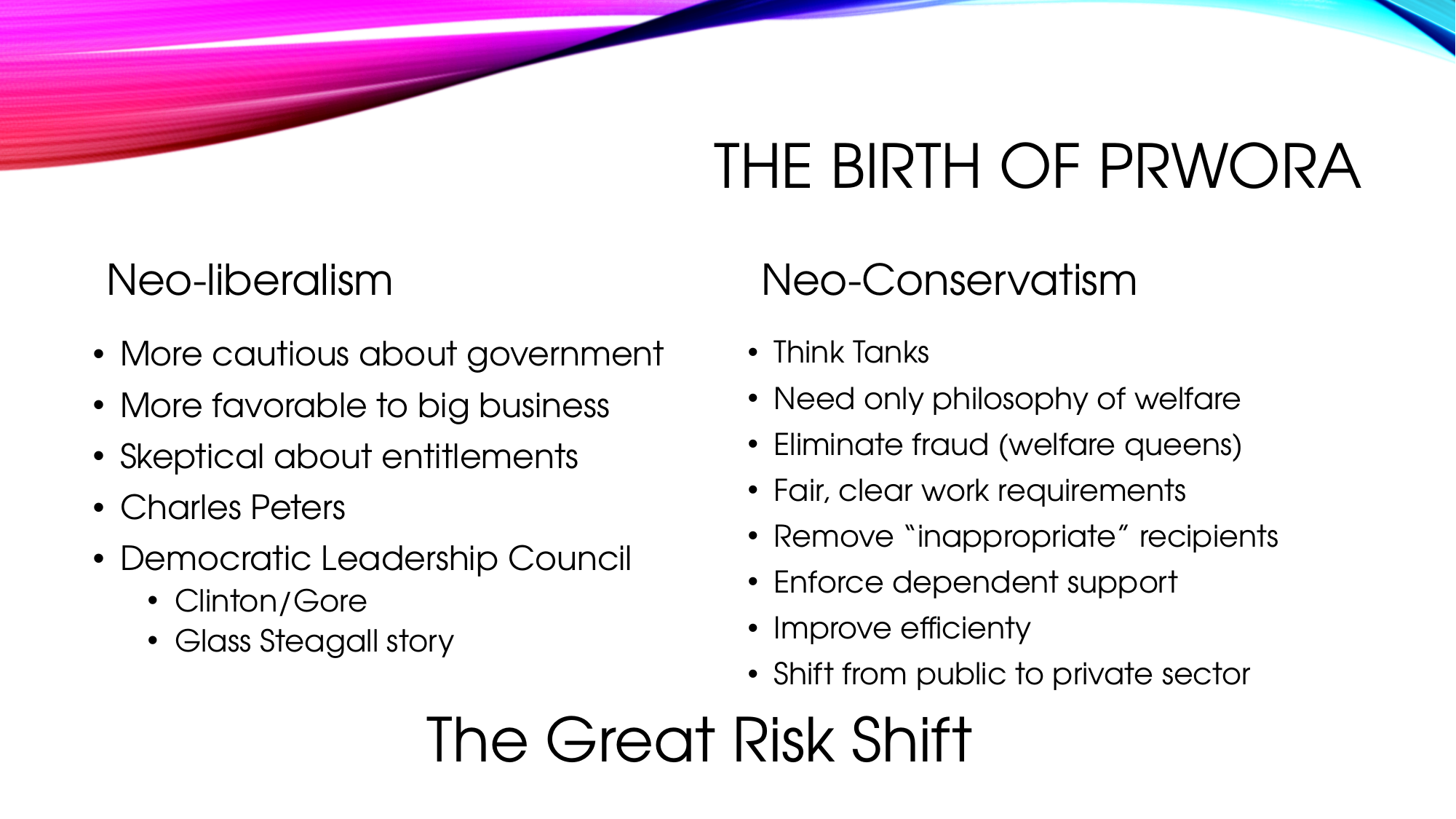

# The birth of prwora
Neo-liberalism
Neo-Conservatism
More cautious about government
More favorable to big business
Skeptical about entitlements
Charles Peters
Democratic Leadership Council
Clinton/Gore
Glass Steagall story

Think Tanks
Need only philosophy of welfare
Eliminate fraud (welfare queens)
Fair, clear work requirements
Remove “inappropriate” recipients
Enforce dependent support
Improve efficienty
Shift from public to private sector
The Great Risk Shift